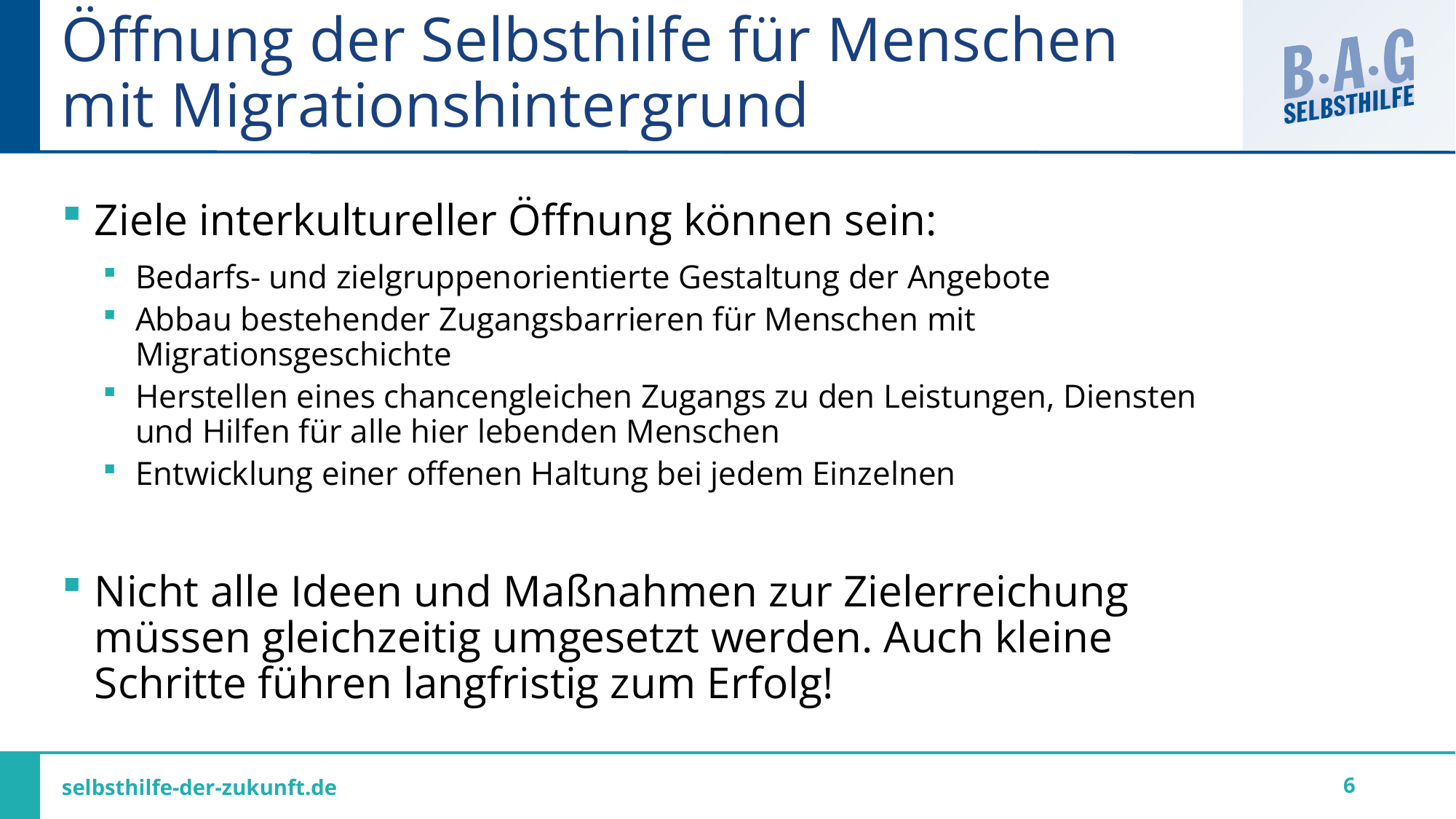

# Öffnung der Selbsthilfe für Menschen mit Migrationshintergrund
Ziele interkultureller Öffnung können sein:
Bedarfs- und zielgruppenorientierte Gestaltung der Angebote
Abbau bestehender Zugangsbarrieren für Menschen mit Migrationsgeschichte
Herstellen eines chancengleichen Zugangs zu den Leistungen, Diensten und Hilfen für alle hier lebenden Menschen
Entwicklung einer offenen Haltung bei jedem Einzelnen

Nicht alle Ideen und Maßnahmen zur Zielerreichung müssen gleichzeitig umgesetzt werden. Auch kleine Schritte führen langfristig zum Erfolg!
6
selbsthilfe-der-zukunft.de